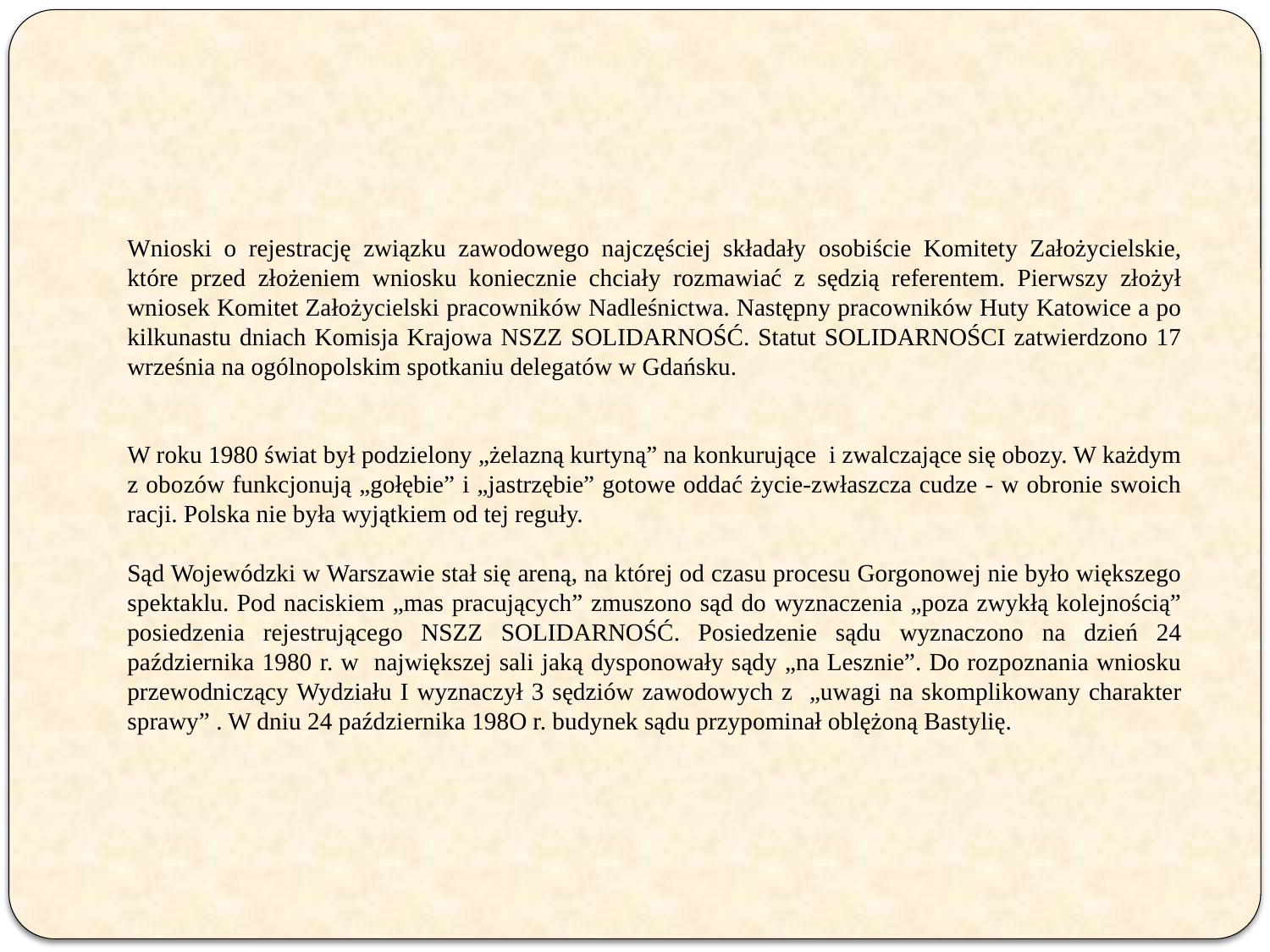

Wnioski o rejestrację związku zawodowego najczęściej składały osobiście Komitety Założycielskie, które przed złożeniem wniosku koniecznie chciały rozmawiać z sędzią referentem. Pierwszy złożył wniosek Komitet Założycielski pracowników Nadleśnictwa. Następny pracowników Huty Katowice a po kilkunastu dniach Komisja Krajowa NSZZ SOLIDARNOŚĆ. Statut SOLIDARNOŚCI zatwierdzono 17 września na ogólnopolskim spotkaniu delegatów w Gdańsku.

W roku 1980 świat był podzielony „żelazną kurtyną” na konkurujące  i zwalczające się obozy. W każdym z obozów funkcjonują „gołębie” i „jastrzębie” gotowe oddać życie-zwłaszcza cudze - w obronie swoich racji. Polska nie była wyjątkiem od tej reguły.

Sąd Wojewódzki w Warszawie stał się areną, na której od czasu procesu Gorgonowej nie było większego spektaklu. Pod naciskiem „mas pracujących” zmuszono sąd do wyznaczenia „poza zwykłą kolejnością” posiedzenia rejestrującego NSZZ SOLIDARNOŚĆ. Posiedzenie sądu wyznaczono na dzień 24 października 1980 r. w  największej sali jaką dysponowały sądy „na Lesznie”. Do rozpoznania wniosku przewodniczący Wydziału I wyznaczył 3 sędziów zawodowych z  „uwagi na skomplikowany charakter sprawy” . W dniu 24 października 198O r. budynek sądu przypominał oblężoną Bastylię.